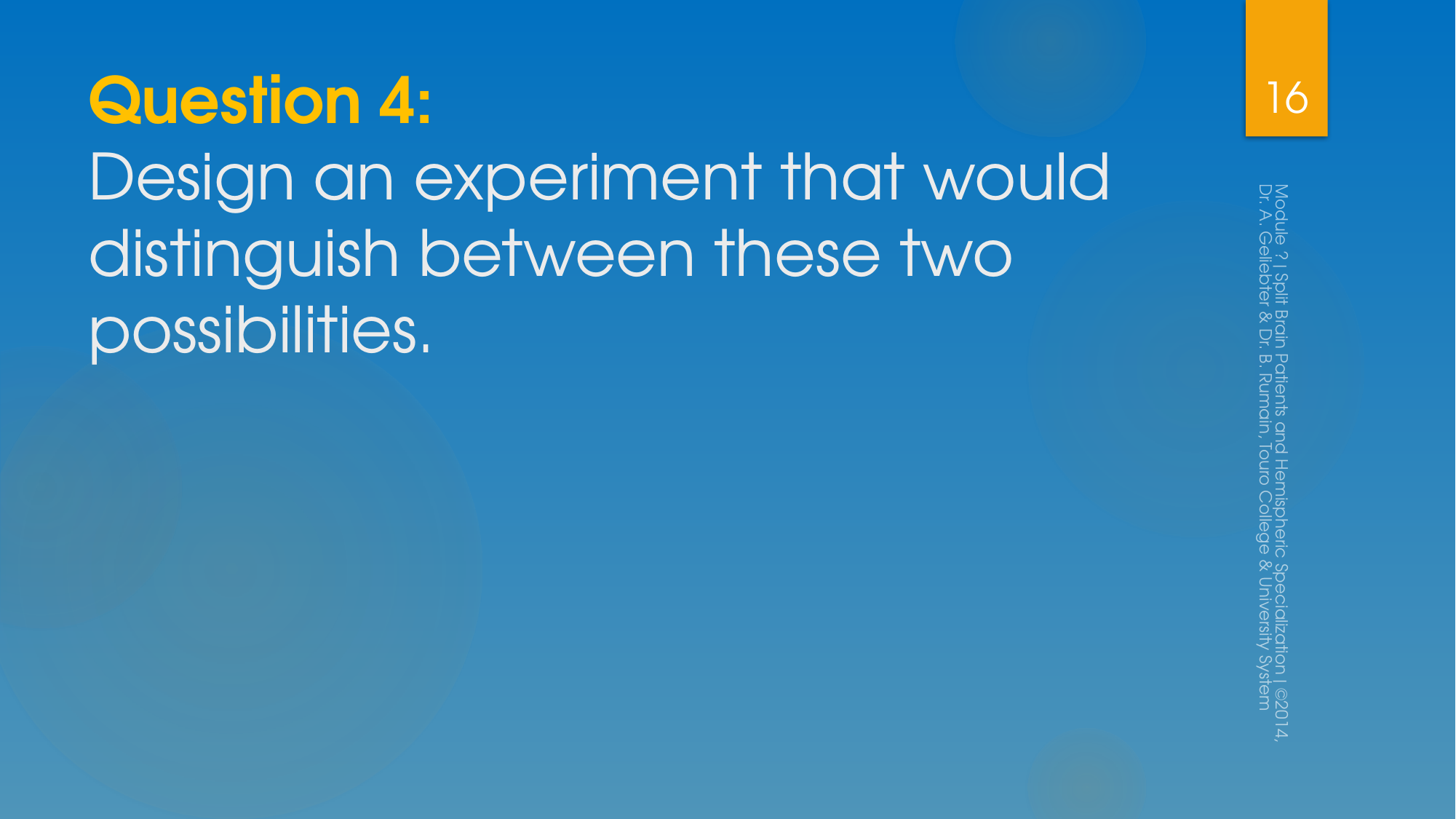

16
# Question 4: Design an experiment that would distinguish between these two possibilities.
Module ? | Split Brain Patients and Hemispheric Specialization | ©2014, Dr. A. Geliebter & Dr. B. Rumain, Touro College & University System